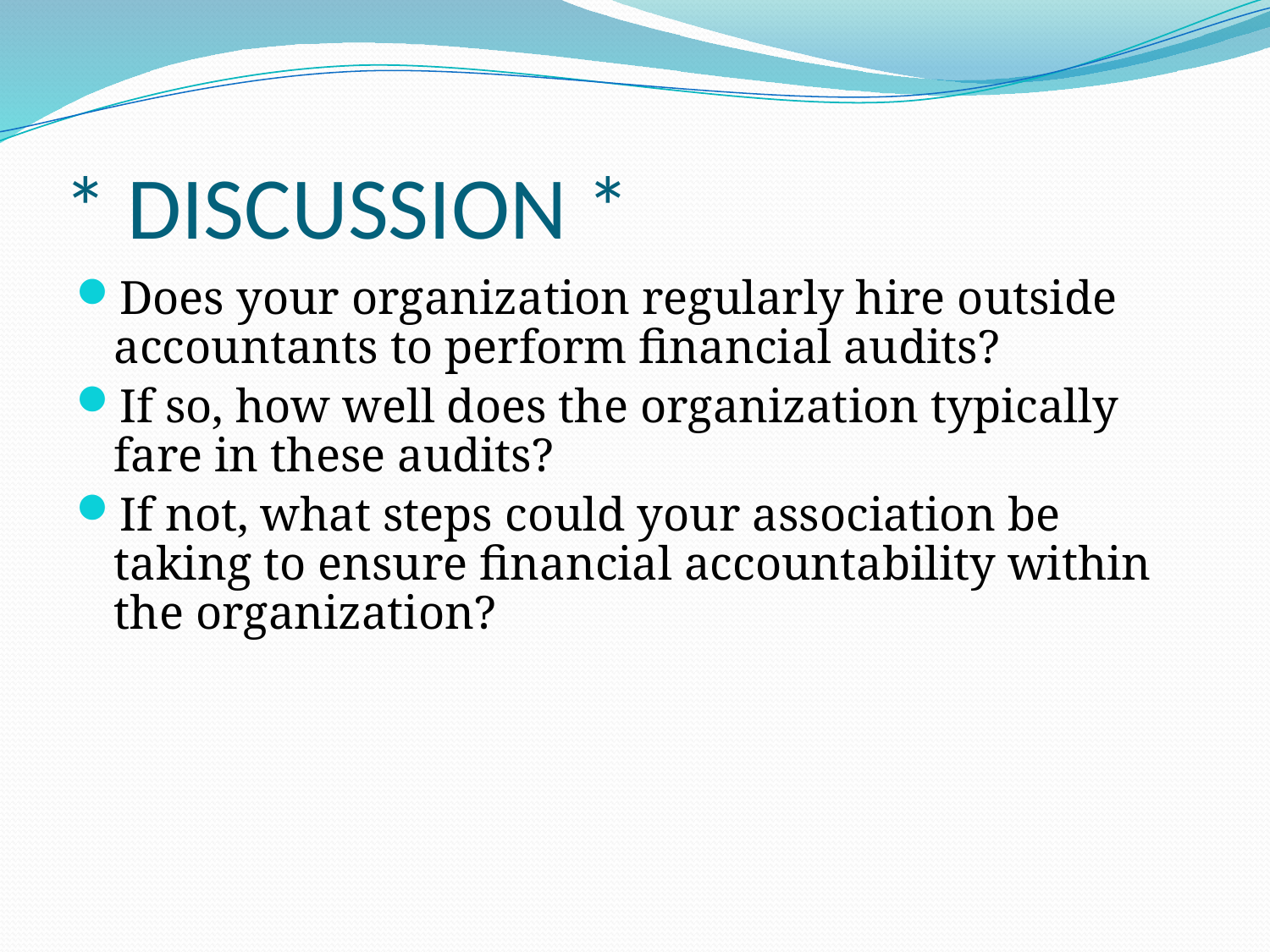

# * DISCUSSION *
Does your organization regularly hire outside accountants to perform financial audits?
If so, how well does the organization typically fare in these audits?
If not, what steps could your association be taking to ensure financial accountability within the organization?